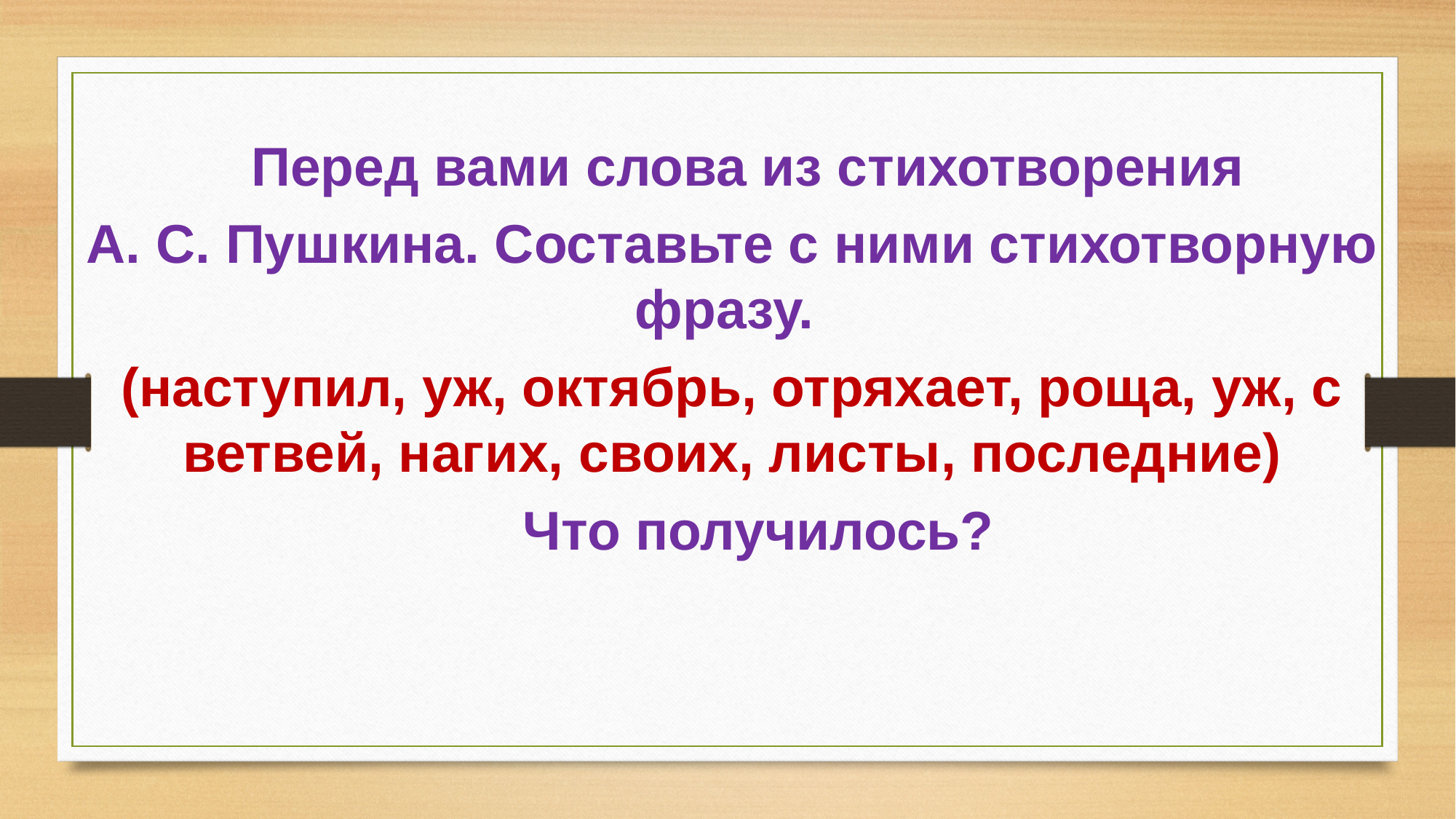

Перед вами слова из стихотворения
А. С. Пушкина. Составьте с ними стихотворную фразу.
(наступил, уж, октябрь, отряхает, роща, уж, с ветвей, нагих, своих, листы, последние)
                             Что получилось?